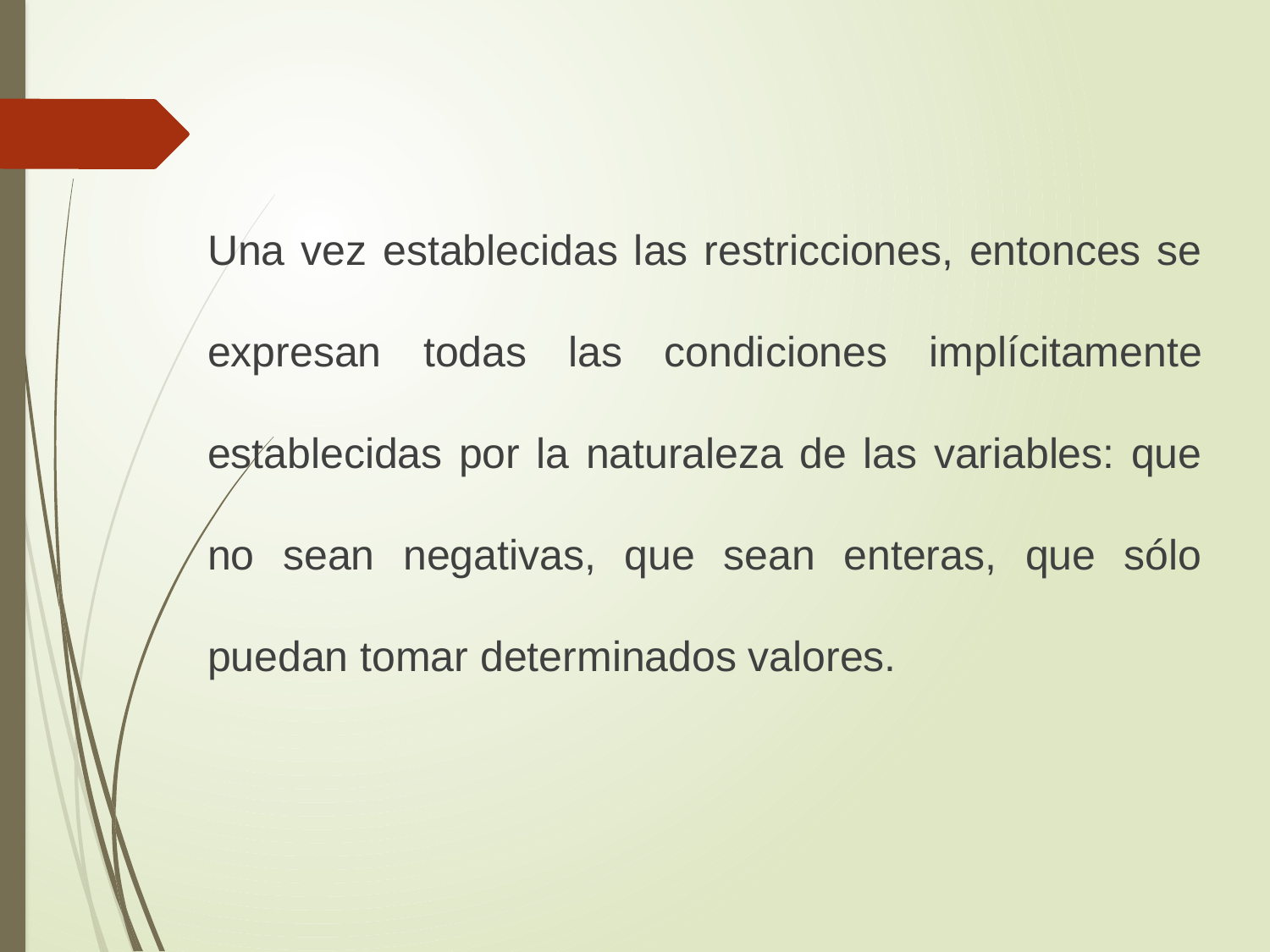

Una vez establecidas las restricciones, entonces se expresan todas las condiciones implícitamente establecidas por la naturaleza de las variables: que no sean negativas, que sean enteras, que sólo puedan tomar determinados valores.